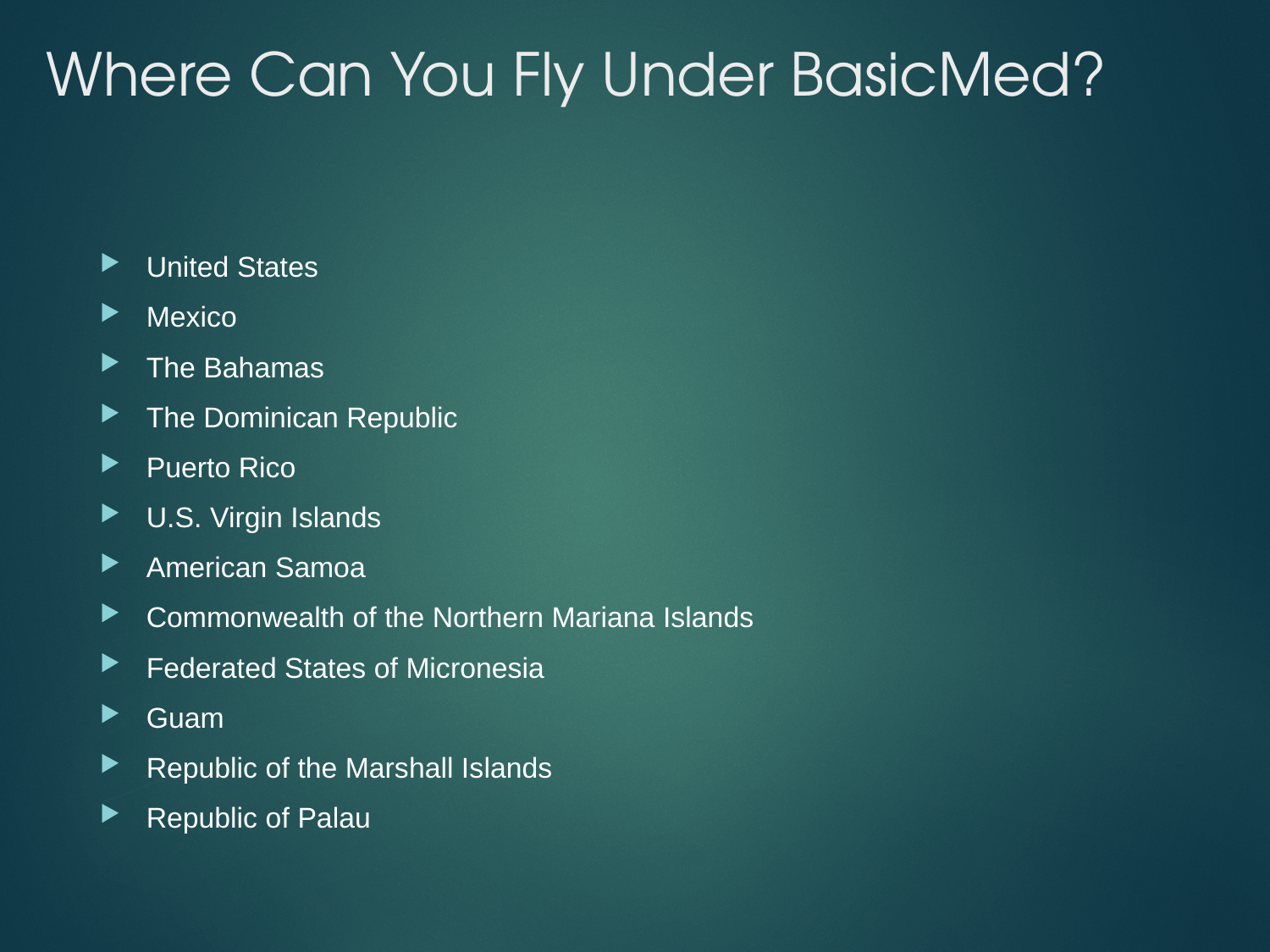

# Where Can You Fly Under BasicMed?
United States
Mexico
The Bahamas
The Dominican Republic
Puerto Rico
U.S. Virgin Islands
American Samoa
Commonwealth of the Northern Mariana Islands
Federated States of Micronesia
Guam
Republic of the Marshall Islands
Republic of Palau